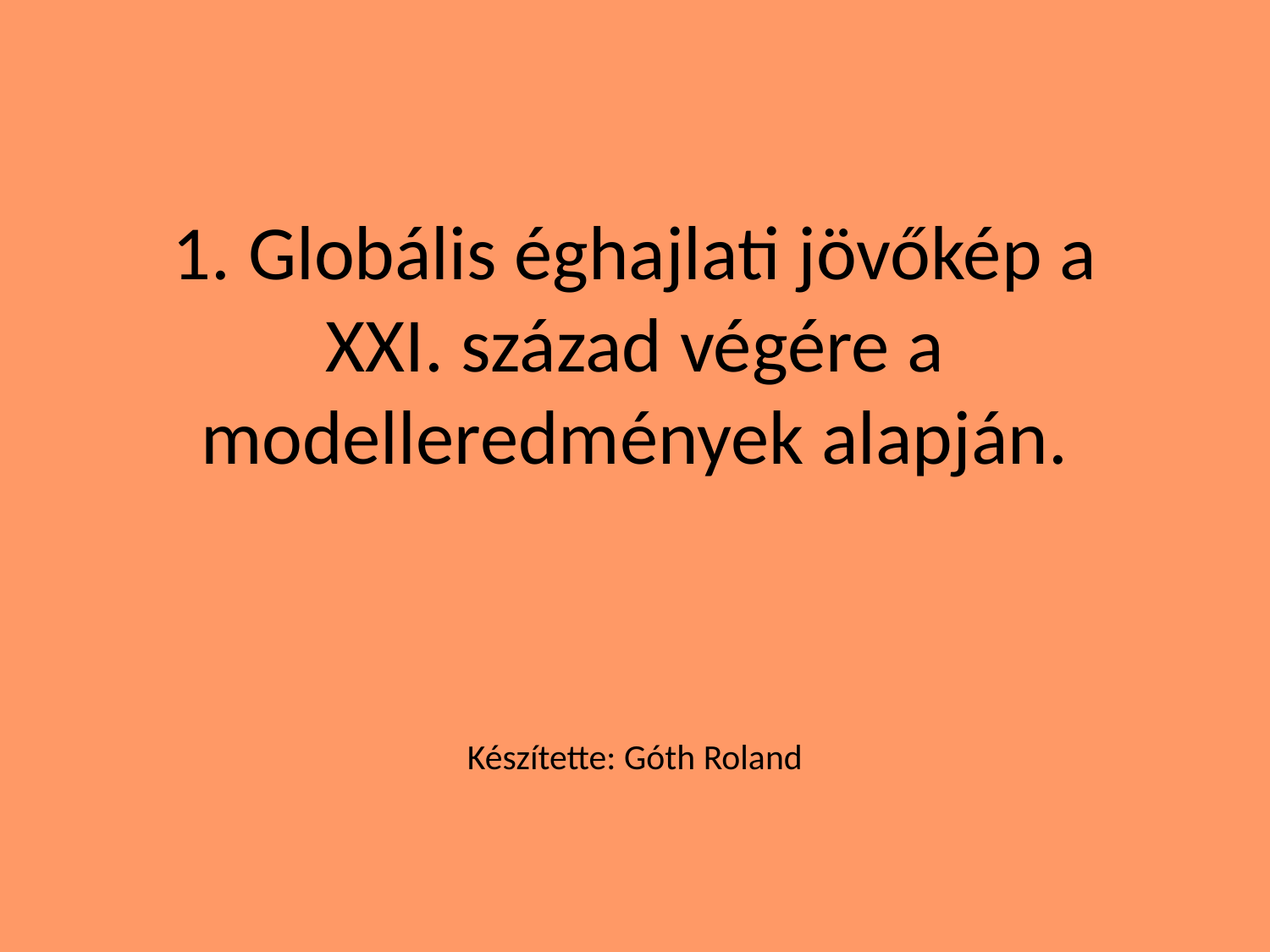

# 1. Globális éghajlati jövőkép a XXI. század végére a modelleredmények alapján.
Készítette: Góth Roland